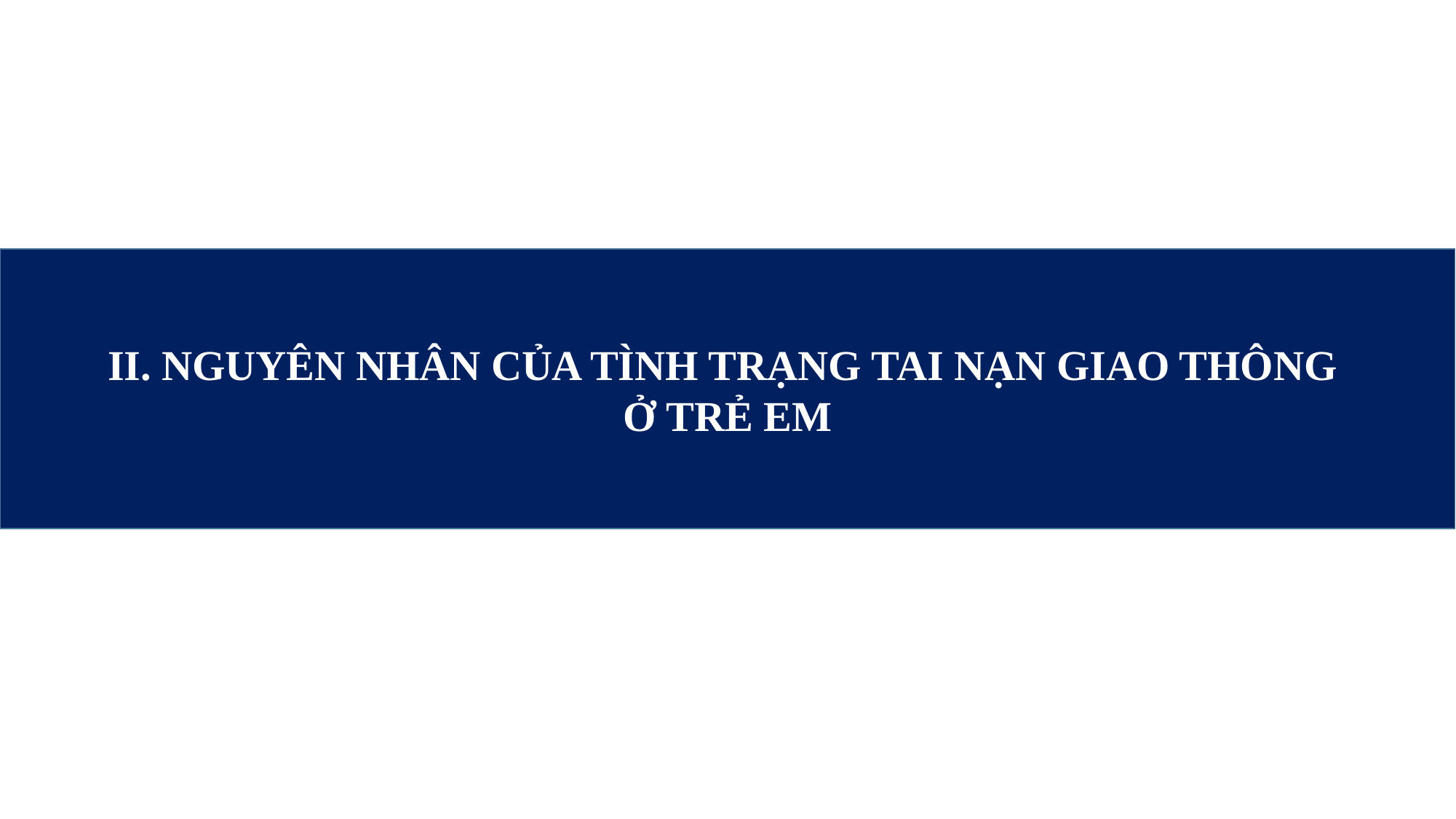

II. NGUYÊN NHÂN CỦA TÌNH TRẠNG TAI NẠN GIAO THÔNG
Ở TRẺ EM